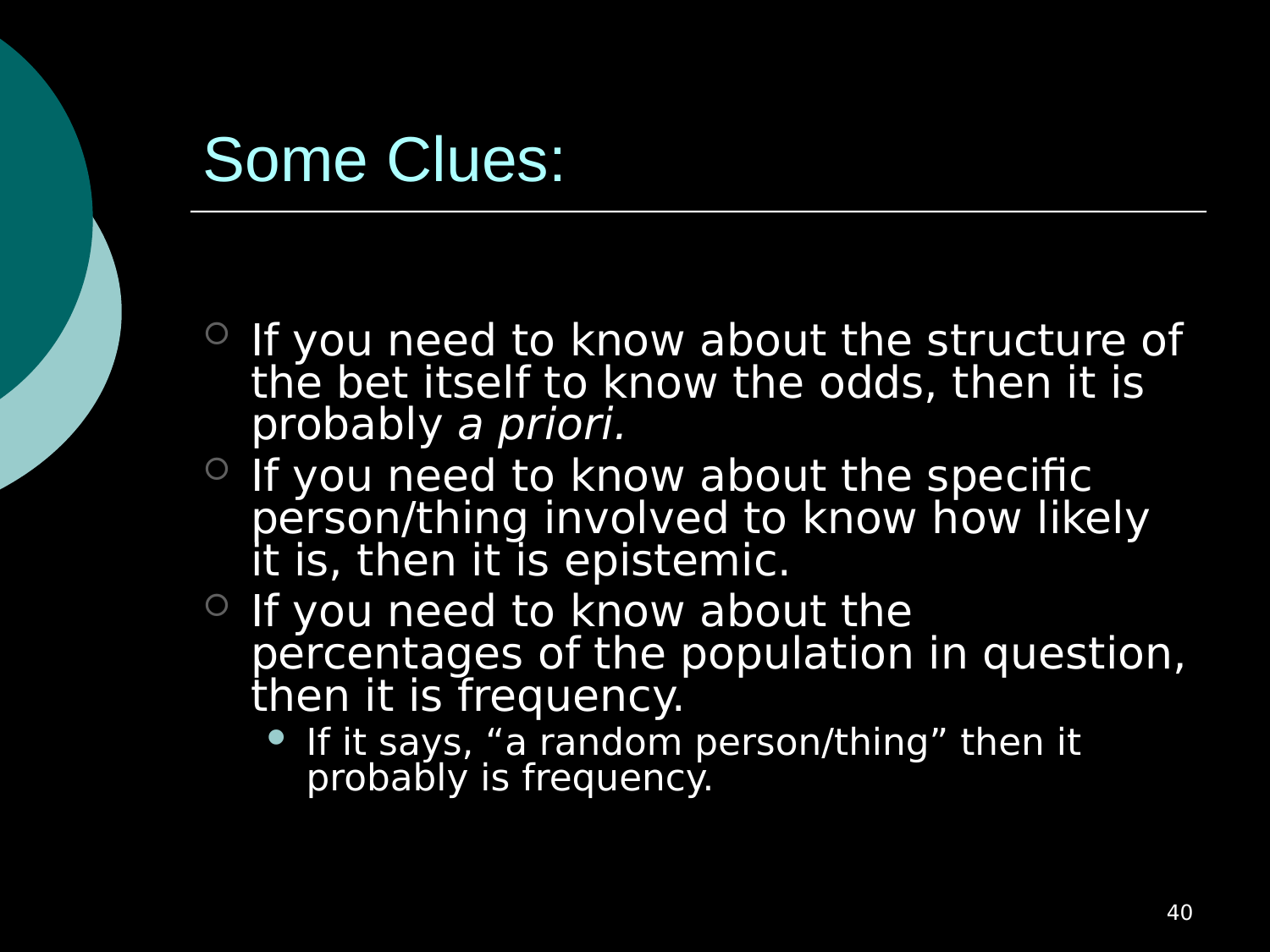

# Some Clues:

If you need to know about the structure of the bet itself to know the odds, then it is probably a priori.
If you need to know about the specific person/thing involved to know how likely it is, then it is epistemic.
If you need to know about the percentages of the population in question, then it is frequency.
If it says, “a random person/thing” then it probably is frequency.

40